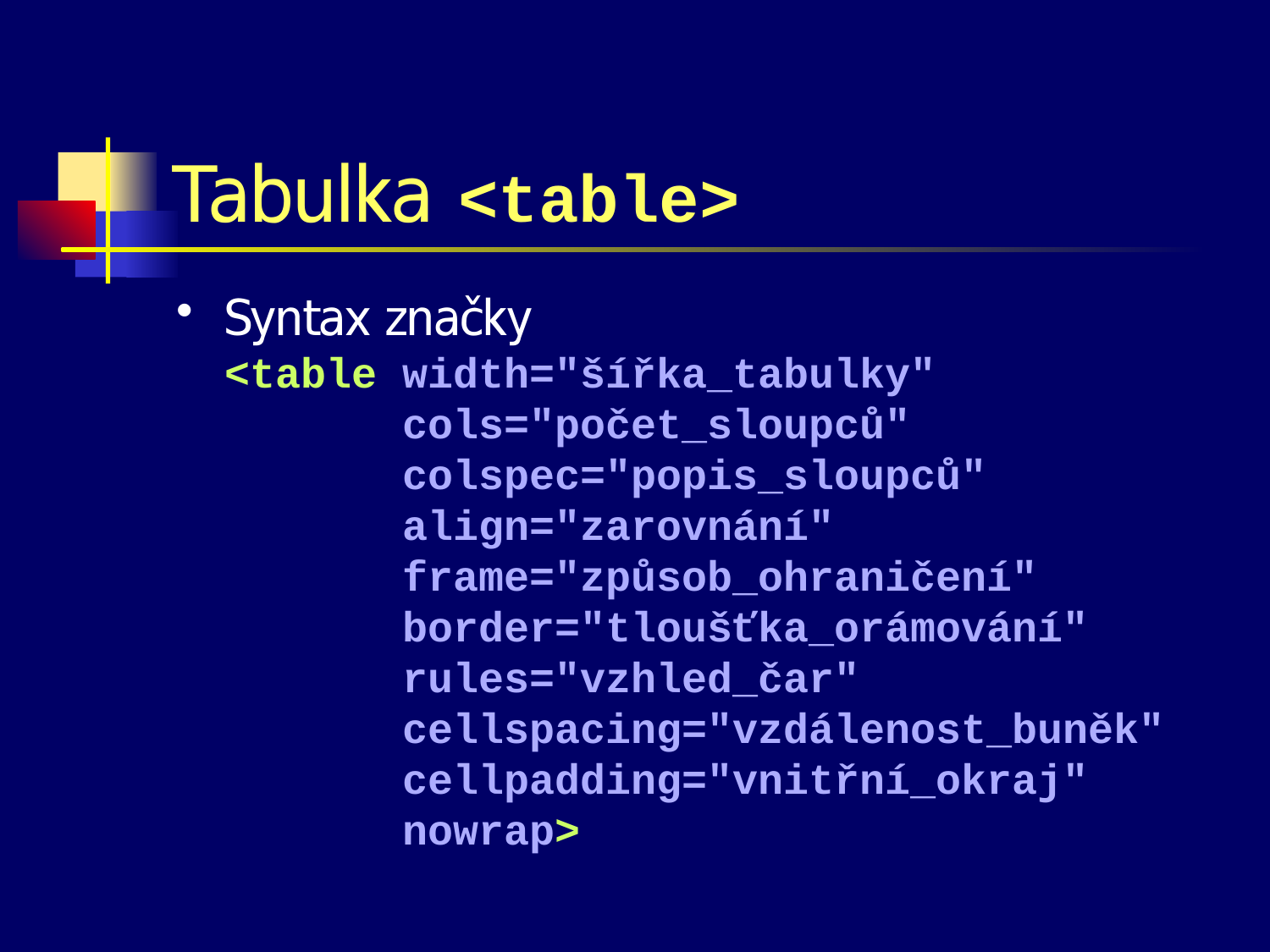

# Tabulka <table>
Syntax značky
<table width="šířka_tabulky"
       cols="počet_sloupců"
       colspec="popis_sloupců"
       align="zarovnání"
       frame="způsob_ohraničení"
       border="tloušťka_orámování"
       rules="vzhled_čar"
       cellspacing="vzdálenost_buněk"
       cellpadding="vnitřní_okraj"
       nowrap>